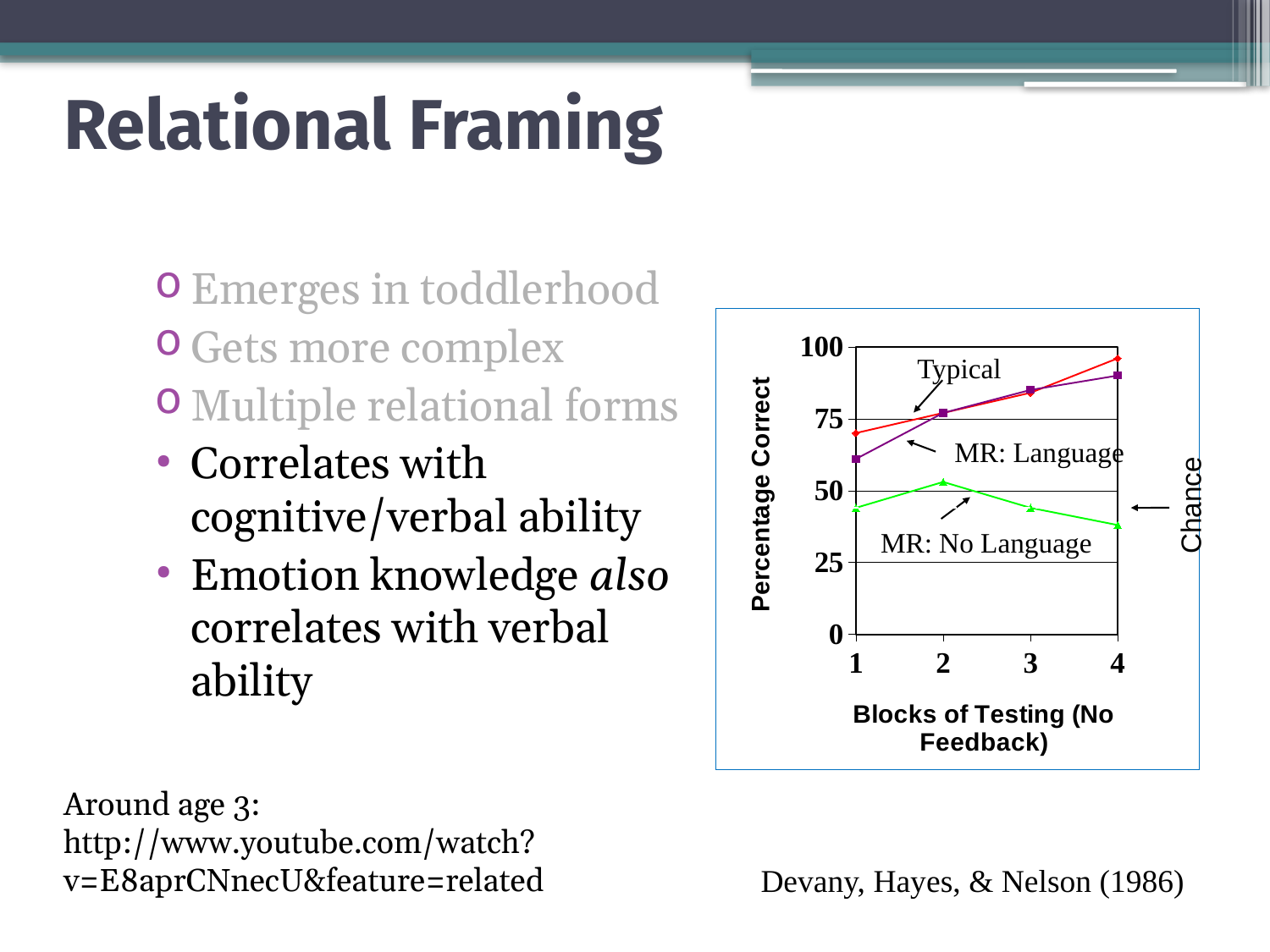

# Relational Framing
Emerges in toddlerhood
Gets more complex
Multiple relational forms
Correlates with cognitive/verbal ability
Emotion knowledge also correlates with verbal ability

### Chart

| Category | Normal: Matched MA | MR: receptive | MR: No receptive |
|---|---|---|---|
| 1 | 70.0 | 61.0 | 44.0 |
| 2 | 77.0 | 77.0 | 53.0 |
| 3 | 84.0 | 85.0 | 44.0 |
| 4 | 96.0 | 90.0 | 38.0 |
Typical

MR: Language

Chance

MR: No Language
Around age 3:
http://www.youtube.com/watch?v=E8aprCNnecU&feature=related
Devany, Hayes, & Nelson (1986)